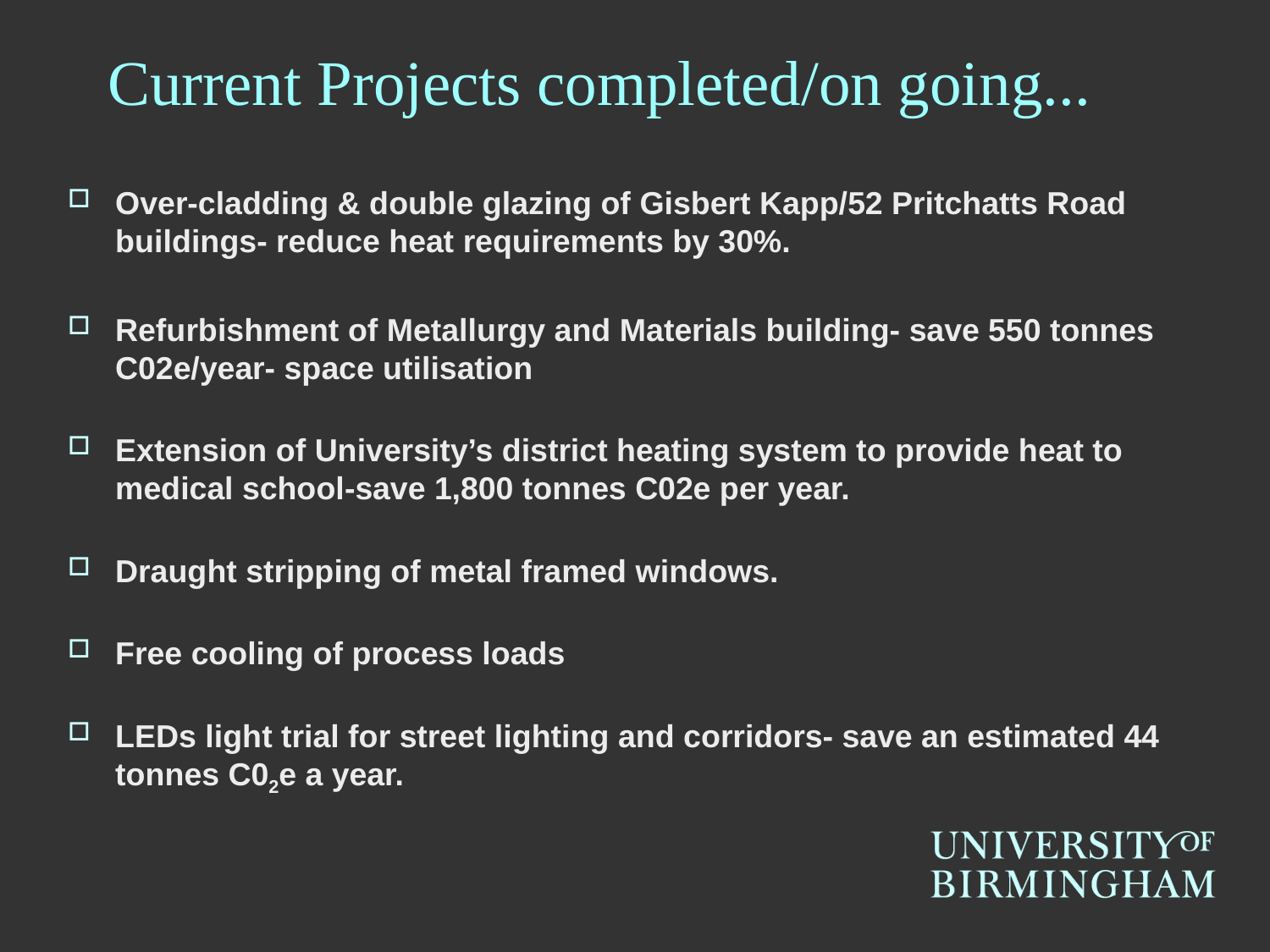

# Current Projects completed/on going...
Over-cladding & double glazing of Gisbert Kapp/52 Pritchatts Road buildings- reduce heat requirements by 30%.

Refurbishment of Metallurgy and Materials building- save 550 tonnes C02e/year- space utilisation
Extension of University’s district heating system to provide heat to medical school-save 1,800 tonnes C02e per year.
Draught stripping of metal framed windows.
Free cooling of process loads
LEDs light trial for street lighting and corridors- save an estimated 44 tonnes C02e a year.